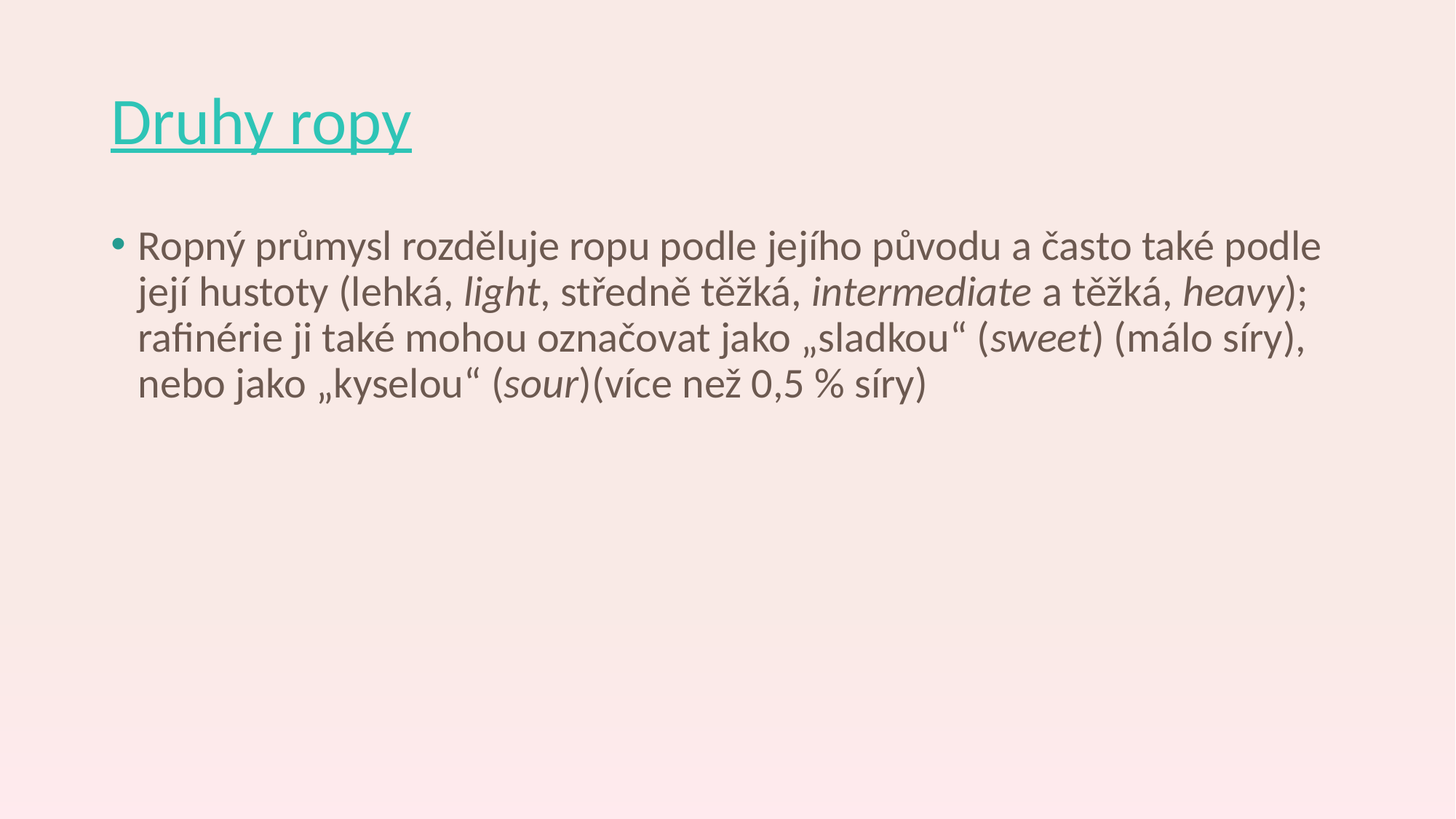

# Druhy ropy
Ropný průmysl rozděluje ropu podle jejího původu a často také podle její hustoty (lehká, light, středně těžká, intermediate a těžká, heavy); rafinérie ji také mohou označovat jako „sladkou“ (sweet) (málo síry),  nebo jako „kyselou“ (sour)(více než 0,5 % síry)